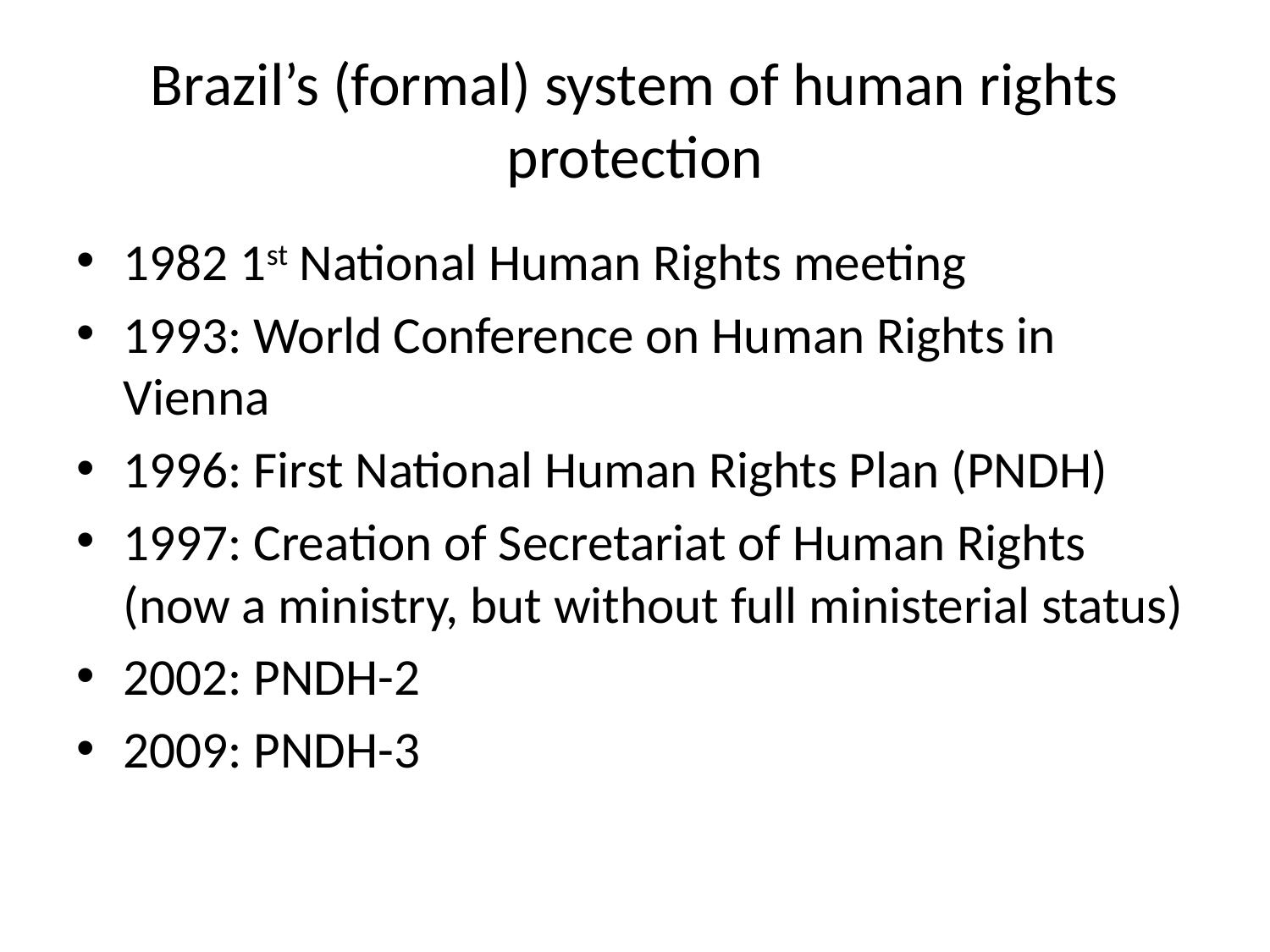

# Brazil’s (formal) system of human rights protection
1982 1st National Human Rights meeting
1993: World Conference on Human Rights in Vienna
1996: First National Human Rights Plan (PNDH)
1997: Creation of Secretariat of Human Rights (now a ministry, but without full ministerial status)
2002: PNDH-2
2009: PNDH-3